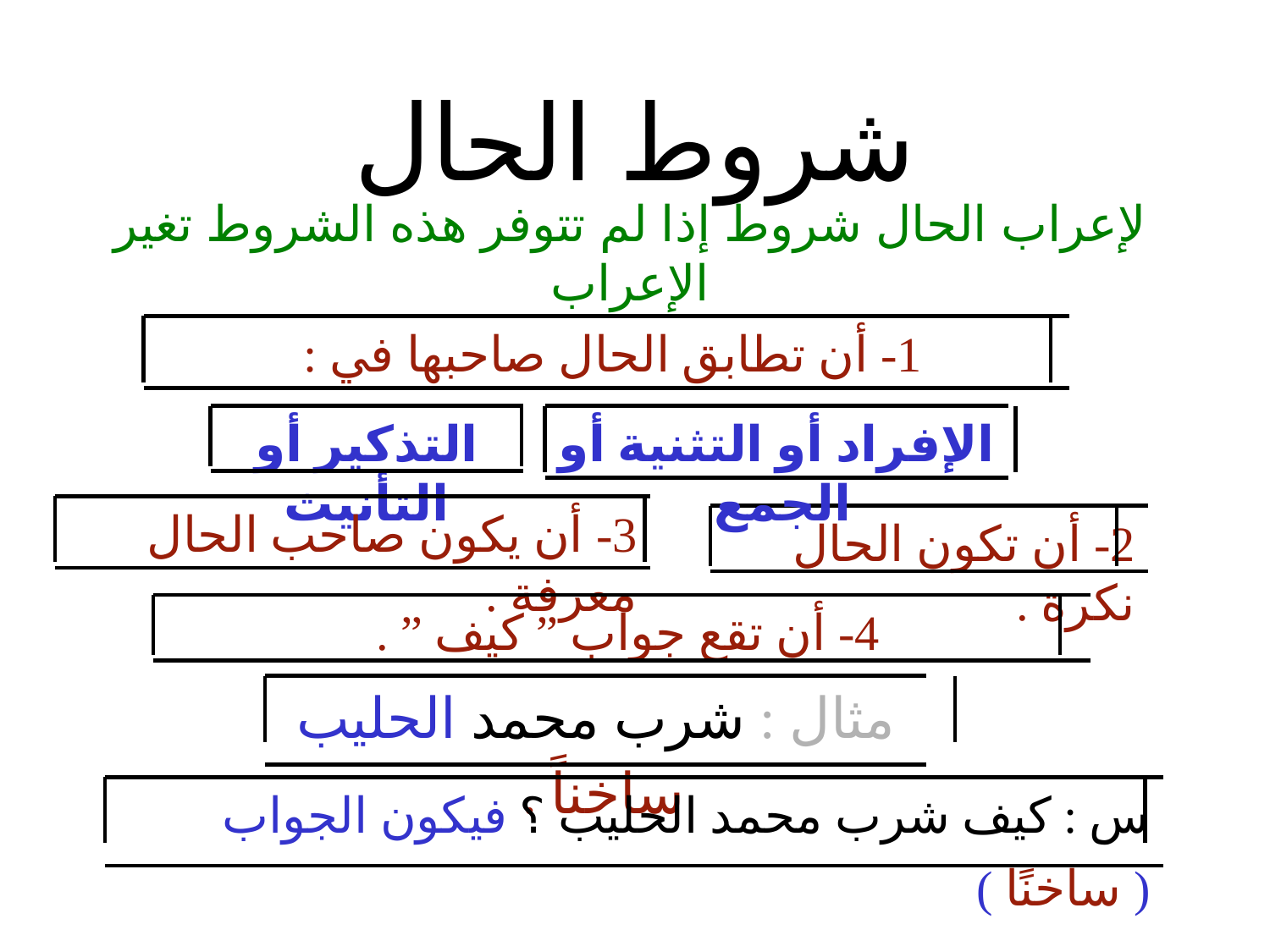

شروط الحال
لإعراب الحال شروط إذا لم تتوفر هذه الشروط تغير الإعراب
1- أن تطابق الحال صاحبها في :
التذكير أو التأنيث
الإفراد أو التثنية أو الجمع
3- أن يكون صاحب الحال معرفة .
2- أن تكون الحال نكرة .
4- أن تقع جواب ” كيف ” .
مثال : شرب محمد الحليب ساخناً .
س : كيف شرب محمد الحليب ؟ فيكون الجواب ( ساخنًا )